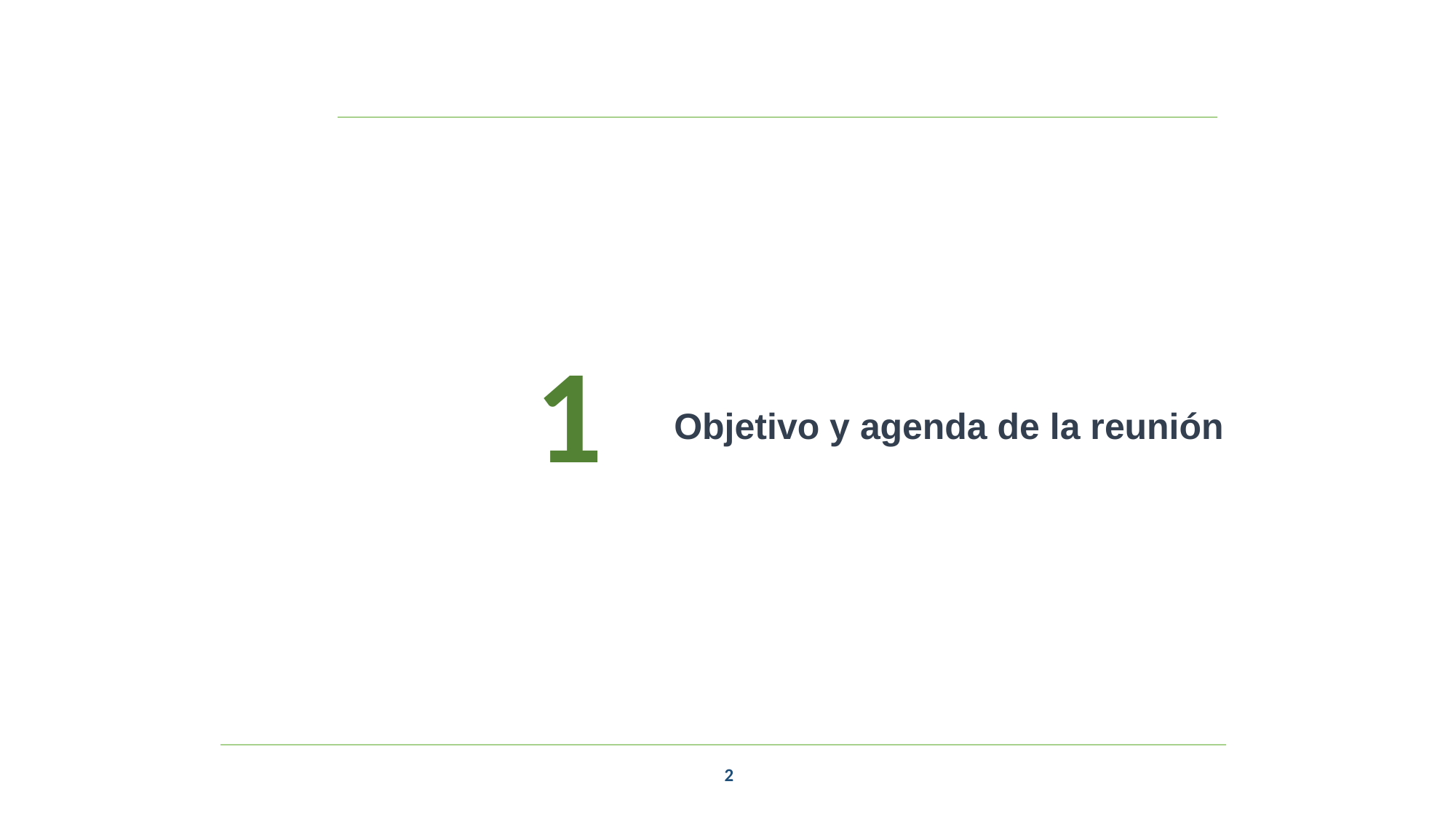

1
Objetivo y agenda de la reunión
2